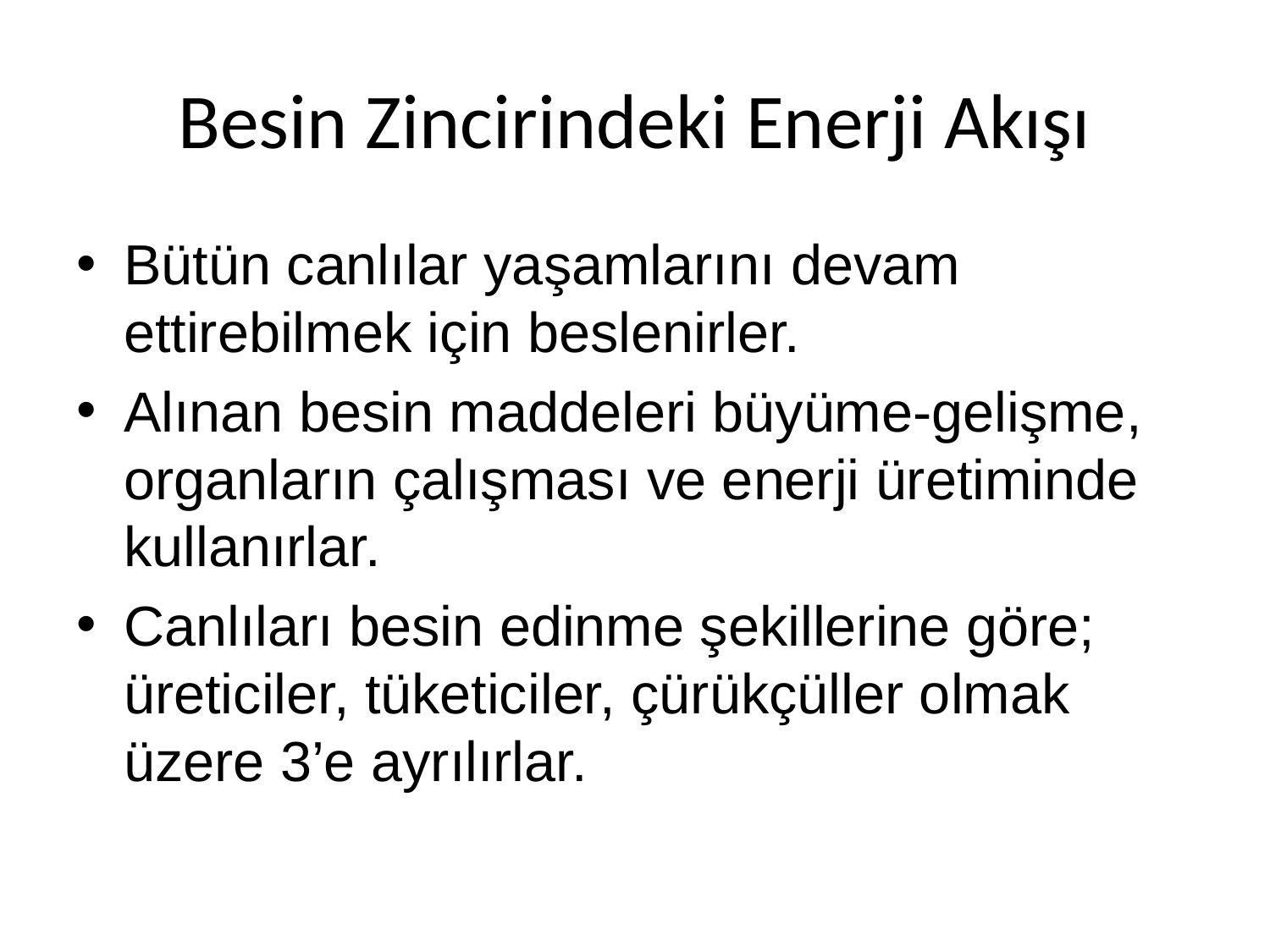

# Besin Zincirindeki Enerji Akışı
Bütün canlılar yaşamlarını devam ettirebilmek için beslenirler.
Alınan besin maddeleri büyüme-gelişme, organların çalışması ve enerji üretiminde kullanırlar.
Canlıları besin edinme şekillerine göre; üreticiler, tüketiciler, çürükçüller olmak üzere 3’e ayrılırlar.